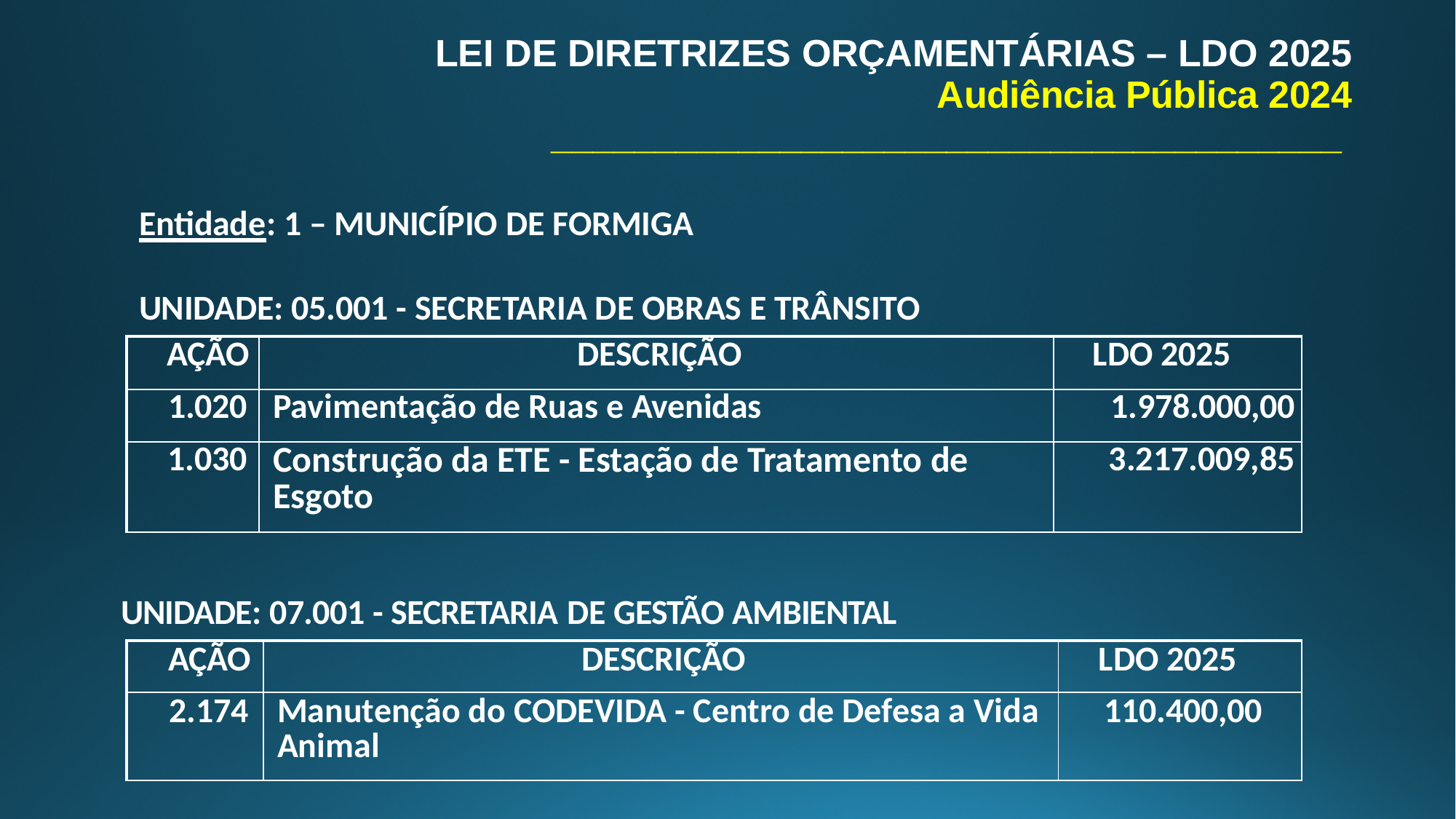

# LEI DE DIRETRIZES ORÇAMENTÁRIAS – LDO 2025 Audiência Pública 2024 ______________________________________
Entidade: 1 – MUNICÍPIO DE FORMIGA

UNIDADE: 05.001 - SECRETARIA DE OBRAS E TRÂNSITO
| AÇÃO | DESCRIÇÃO | LDO 2025 |
| --- | --- | --- |
| 1.020 | Pavimentação de Ruas e Avenidas | 1.978.000,00 |
| 1.030 | Construção da ETE - Estação de Tratamento de Esgoto | 3.217.009,85 |
UNIDADE: 07.001 - SECRETARIA DE GESTÃO AMBIENTAL
| AÇÃO | DESCRIÇÃO | LDO 2025 |
| --- | --- | --- |
| 2.174 | Manutenção do CODEVIDA - Centro de Defesa a Vida Animal | 110.400,00 |